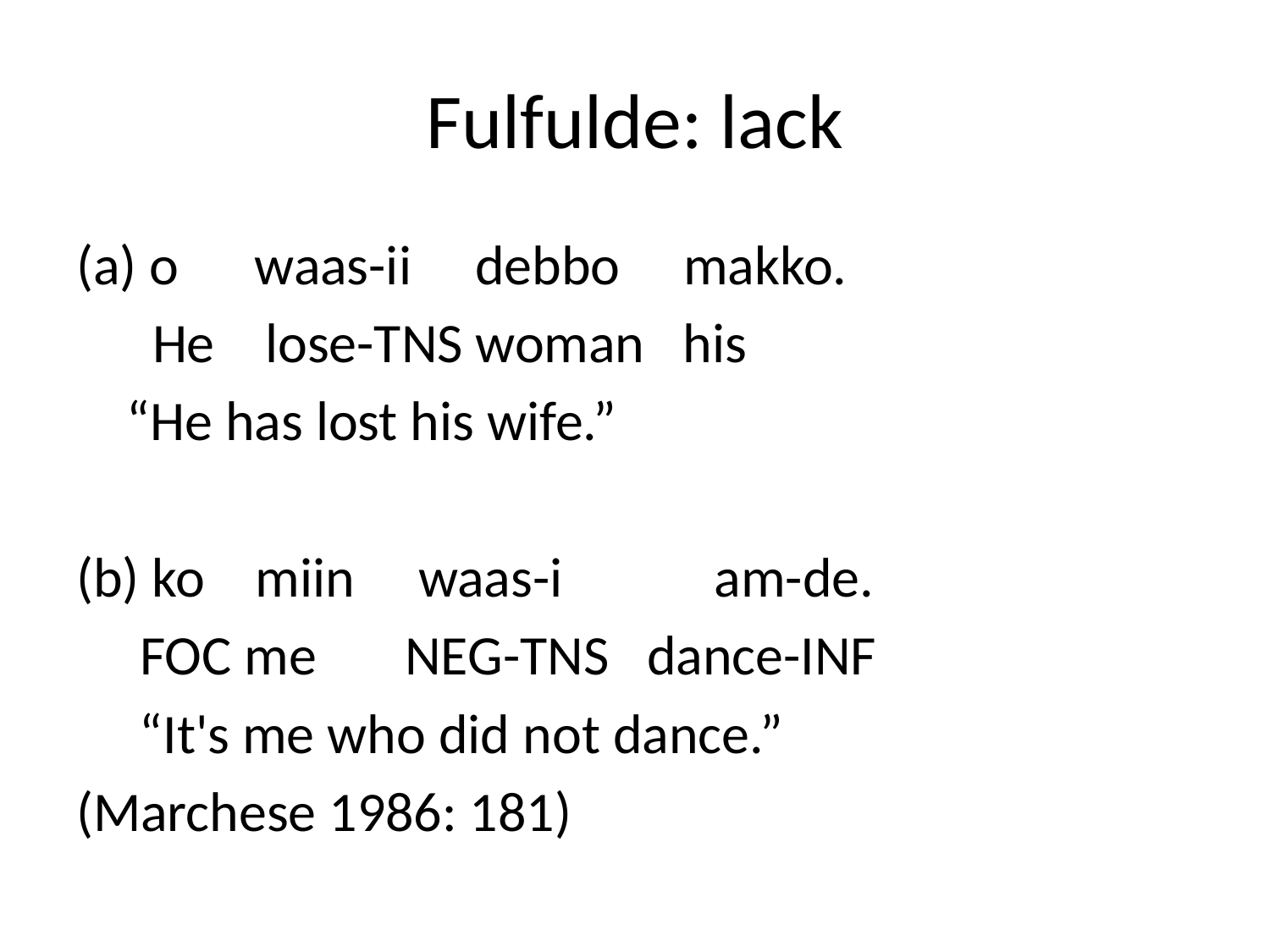

# Fulfulde: lack
(a) o      waas-ii     debbo     makko.
      He    lose-TNS woman   his
    “He has lost his wife.”

(b) ko    miin     waas-i            am-de.
     FOC me       NEG-TNS   dance-INF
     “It's me who did not dance.”
(Marchese 1986: 181)